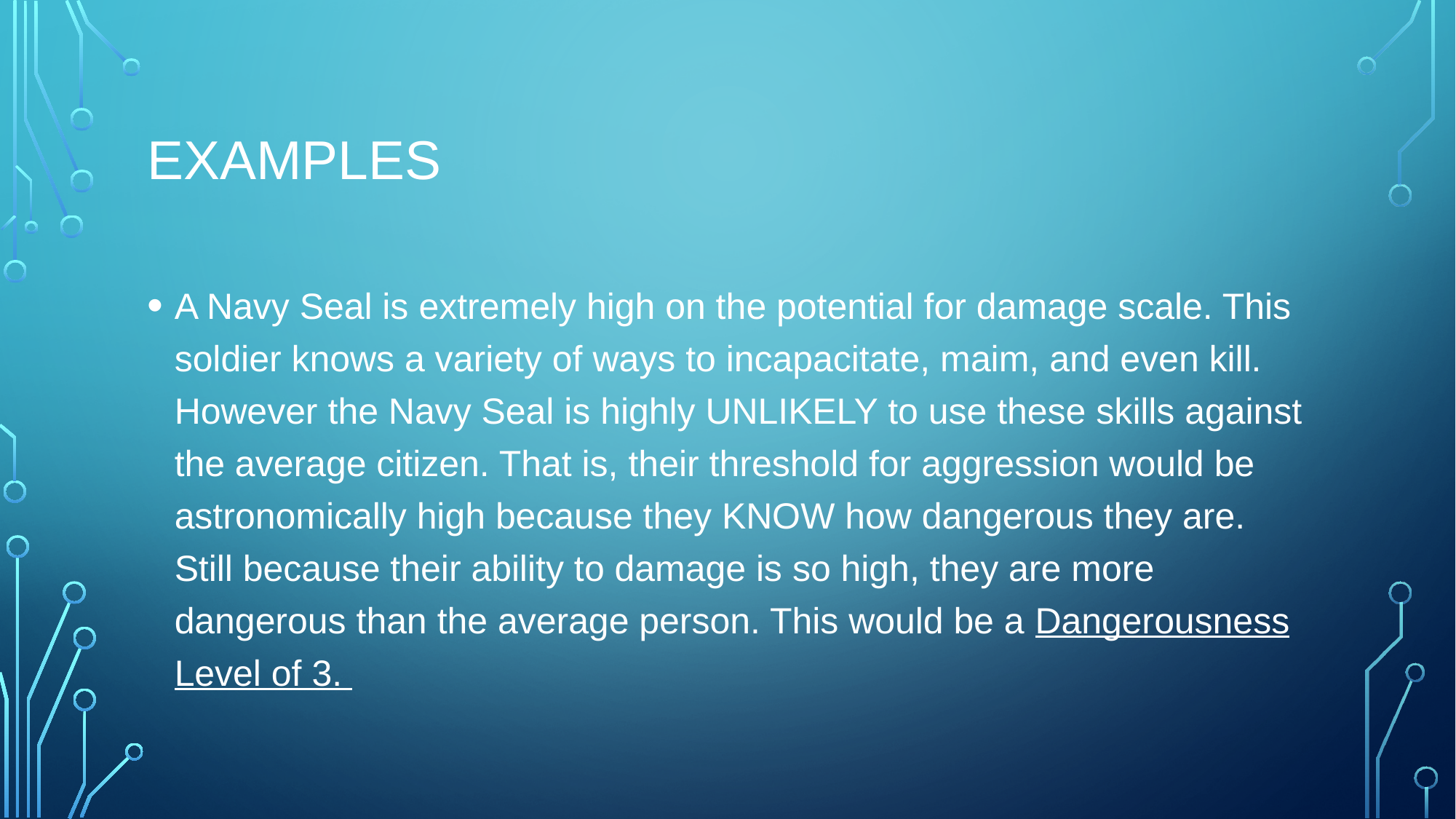

# Examples
A Navy Seal is extremely high on the potential for damage scale. This soldier knows a variety of ways to incapacitate, maim, and even kill. However the Navy Seal is highly UNLIKELY to use these skills against the average citizen. That is, their threshold for aggression would be astronomically high because they KNOW how dangerous they are. Still because their ability to damage is so high, they are more dangerous than the average person. This would be a Dangerousness Level of 3.